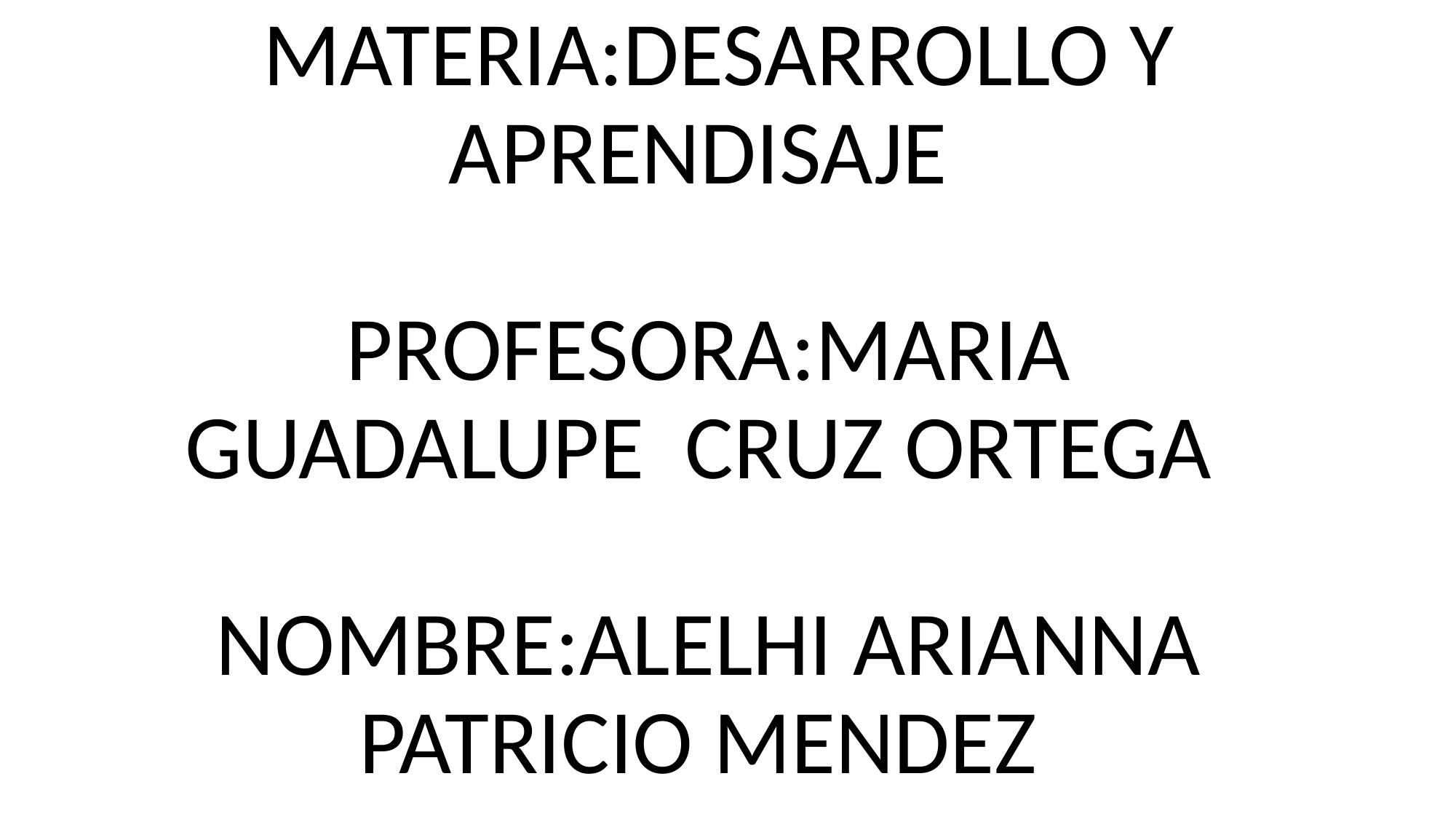

# ESCUELA NORMAL DARIO RODRIGUEZ CRUZ MATERIA:DESARROLLO Y APRENDISAJE PROFESORA:MARIA GUADALUPE  CRUZ ORTEGA NOMBRE:ALELHI ARIANNA PATRICIO MENDEZ